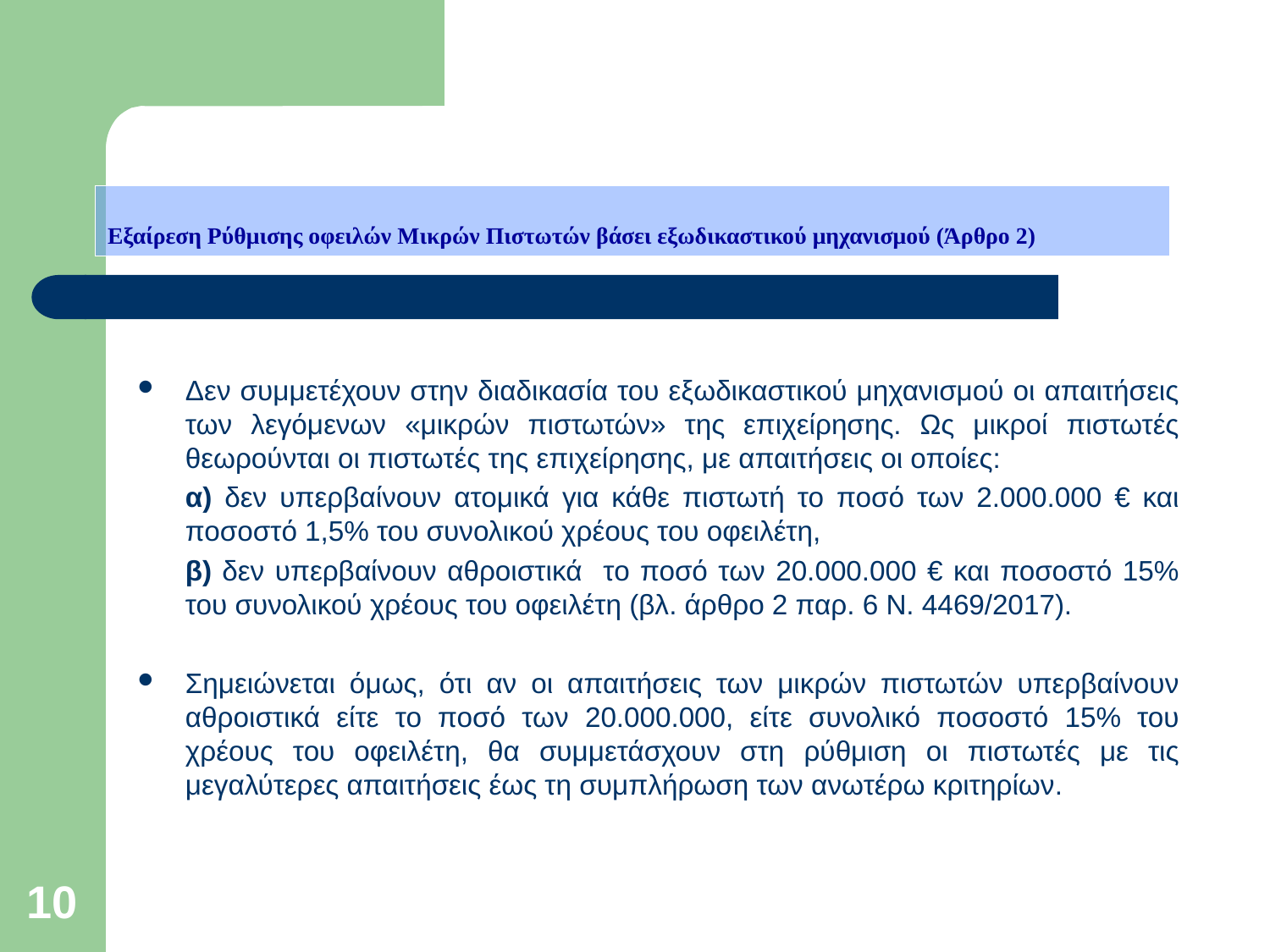

Εξαίρεση Ρύθμισης οφειλών Μικρών Πιστωτών βάσει εξωδικαστικού μηχανισμού (Άρθρο 2)

Δεν συμμετέχουν στην διαδικασία του εξωδικαστικού μηχανισμού οι απαιτήσεις των λεγόμενων «μικρών πιστωτών» της επιχείρησης. Ως μικροί πιστωτές θεωρούνται οι πιστωτές της επιχείρησης, με απαιτήσεις οι οποίες:
	α) δεν υπερβαίνουν ατομικά για κάθε πιστωτή το ποσό των 2.000.000 € και ποσοστό 1,5% του συνολικού χρέους του οφειλέτη,
	β) δεν υπερβαίνουν αθροιστικά  το ποσό των 20.000.000 € και ποσοστό 15% του συνολικού χρέους του οφειλέτη (βλ. άρθρο 2 παρ. 6 Ν. 4469/2017).

Σημειώνεται όμως, ότι αν οι απαιτήσεις των μικρών πιστωτών υπερβαίνουν αθροιστικά είτε το ποσό των 20.000.000, είτε συνολικό ποσοστό 15% του χρέους του οφειλέτη, θα συμμετάσχουν στη ρύθμιση οι πιστωτές με τις μεγαλύτερες απαιτήσεις έως τη συμπλήρωση των ανωτέρω κριτηρίων.

10